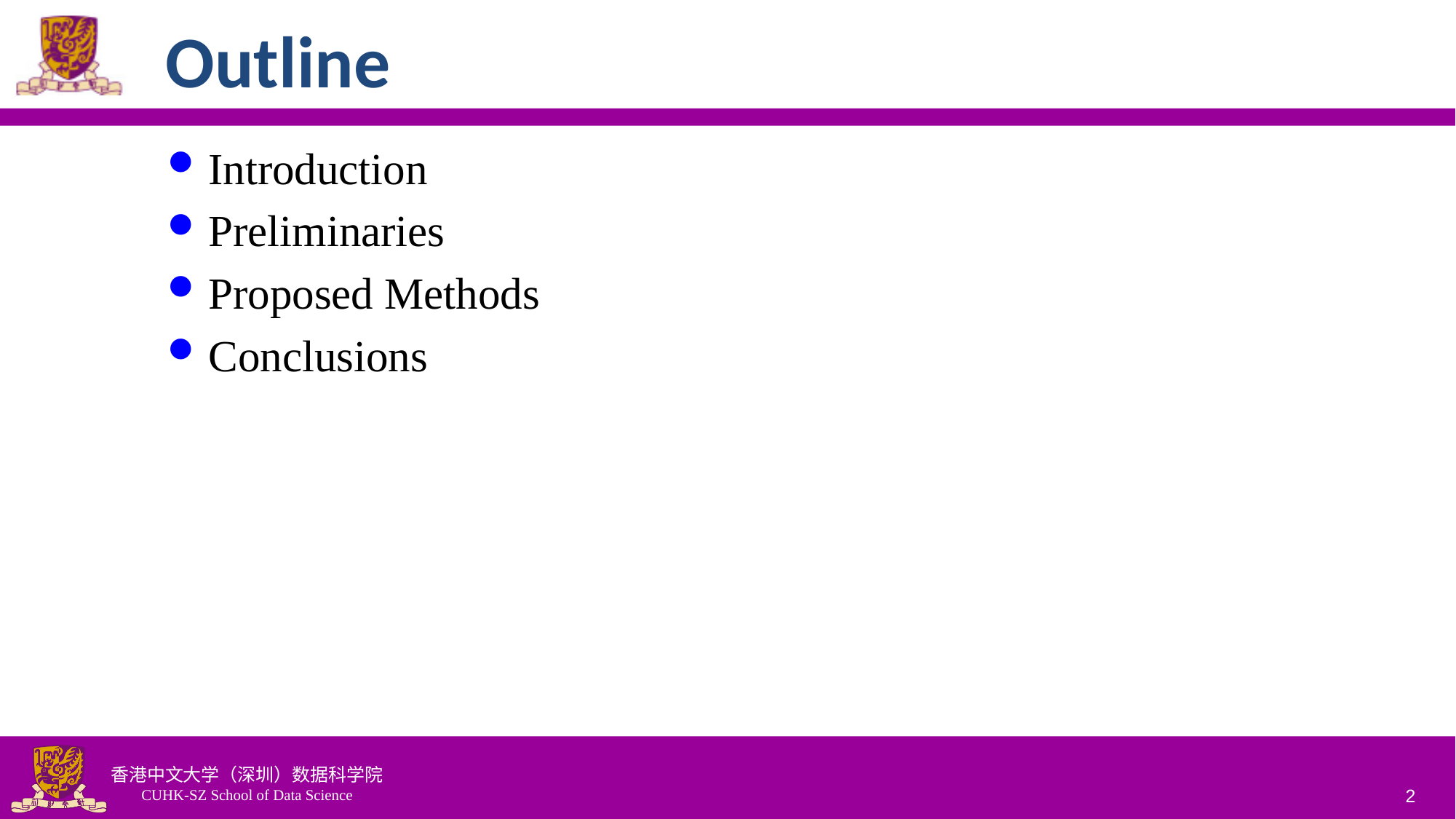

# Outline
Introduction
Preliminaries
Proposed Methods
Conclusions
2